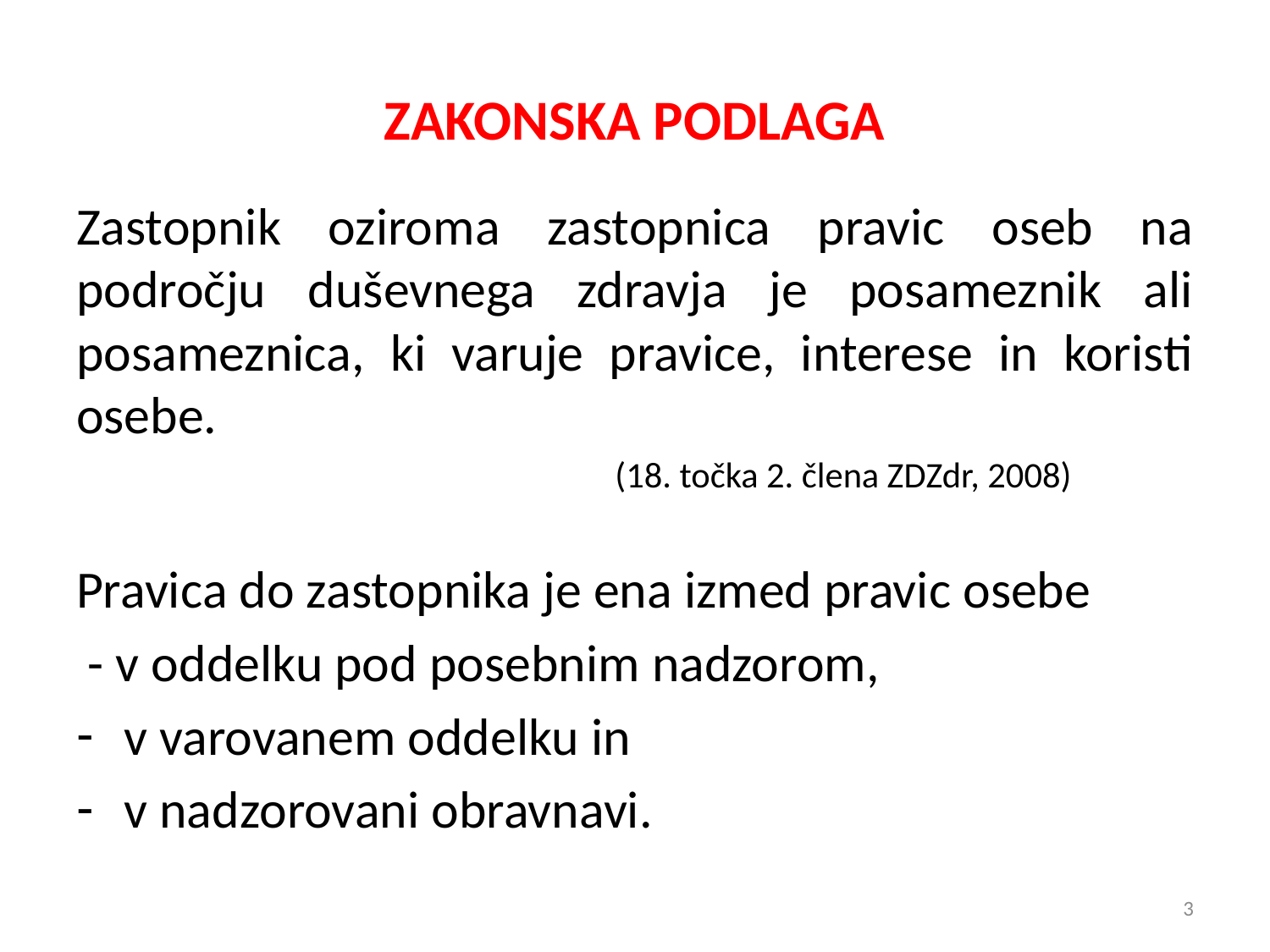

# ZAKONSKA PODLAGA
Zastopnik oziroma zastopnica pravic oseb na področju duševnega zdravja je posameznik ali posameznica, ki varuje pravice, interese in koristi osebe.
                                                                   (18. točka 2. člena ZDZdr, 2008)

Pravica do zastopnika je ena izmed pravic osebe
 - v oddelku pod posebnim nadzorom,
v varovanem oddelku in
v nadzorovani obravnavi.

3